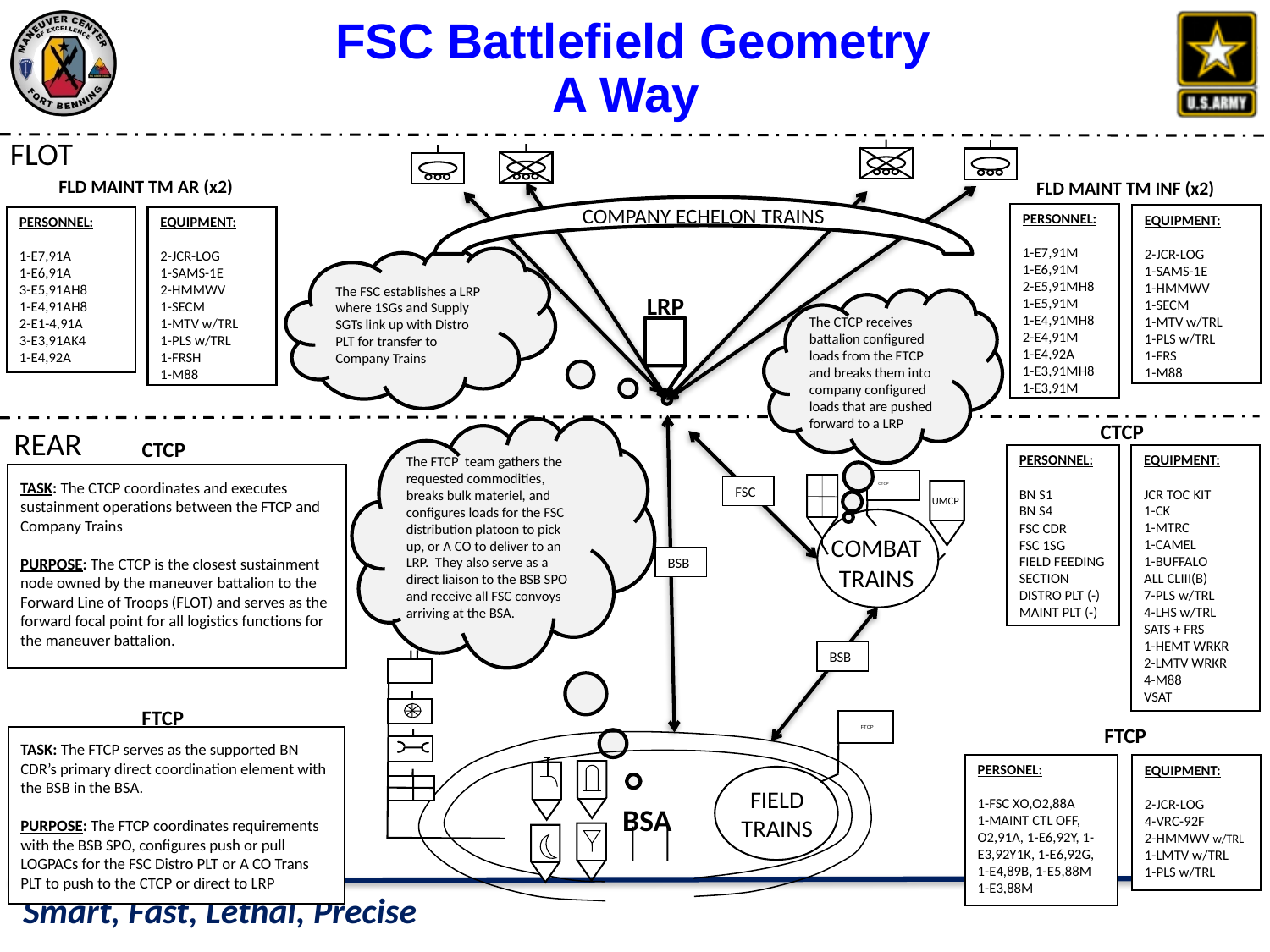

FSC Battlefield Geometry
A Way
FLOT

FLD MAINT TM AR (x2)
PERSONNEL:

1-E7,91A
1-E6,91A
3-E5,91AH8
1-E4,91AH8
2-E1-4,91A
3-E3,91AK4
1-E4,92A
EQUIPMENT:

2-JCR-LOG
1-SAMS-1E
2-HMMWV
1-SECM
1-MTV w/TRL
1-PLS w/TRL
1-FRSH
1-M88
FLD MAINT TM INF (x2)
PERSONNEL:

1-E7,91M
1-E6,91M
2-E5,91MH8
1-E5,91M
1-E4,91MH8
2-E4,91M
1-E4,92A
1-E3,91MH8
1-E3,91M
EQUIPMENT:

2-JCR-LOG
1-SAMS-1E
1-HMMWV
1-SECM
1-MTV w/TRL
1-PLS w/TRL
1-FRS
1-M88
COMPANY ECHELON TRAINS
The FSC establishes a LRP where 1SGs and Supply SGTs link up with Distro PLT for transfer to Company Trains
The CTCP receives battalion configured loads from the FTCP and breaks them into company configured loads that are pushed forward to a LRP
LRP

CTCP
PERSONNEL:

BN S1
BN S4
FSC CDR
FSC 1SG
FIELD FEEDING SECTION
DISTRO PLT (-)
MAINT PLT (-)
EQUIPMENT:

JCR TOC KIT
1-CK
1-MTRC
1-CAMEL
1-BUFFALO
ALL CLIII(B)
7-PLS w/TRL
4-LHS w/TRL
SATS + FRS
1-HEMT WRKR
2-LMTV WRKR
4-M88
VSAT

REAR
The FTCP  team gathers the requested commodities, breaks bulk materiel, and configures loads for the FSC distribution platoon to pick up, or A CO to deliver to an LRP.  They also serve as a direct liaison to the BSB SPO and receive all FSC convoys arriving at the BSA.
CTCP
TASK: The CTCP coordinates and executes sustainment operations between the FTCP and Company Trains

PURPOSE: The CTCP is the closest sustainment node owned by the maneuver battalion to the Forward Line of Troops (FLOT) and serves as the forward focal point for all logistics functions for the maneuver battalion.
CTCP

UMCP

COMBAT
TRAINS
FSC
BSB

BSB

SPT

FTCP
TASK: The FTCP serves as the supported BN CDR’s primary direct coordination element with the BSB in the BSA.

PURPOSE: The FTCP coordinates requirements with the BSB SPO, configures push or pull LOGPACs for the FSC Distro PLT or A CO Trans PLT to push to the CTCP or direct to LRP

FTCP
FTCP
PERSONEL:

1-FSC XO,O2,88A
1-MAINT CTL OFF, O2,91A, 1-E6,92Y, 1-E3,92Y1K, 1-E6,92G, 1-E4,89B, 1-E5,88M
1-E3,88M
EQUIPMENT:

2-JCR-LOG
4-VRC-92F
2-HMMWV w/TRL
1-LMTV w/TRL
1-PLS w/TRL

FIELD
TRAINS
BSA
X

OSC
Reserve